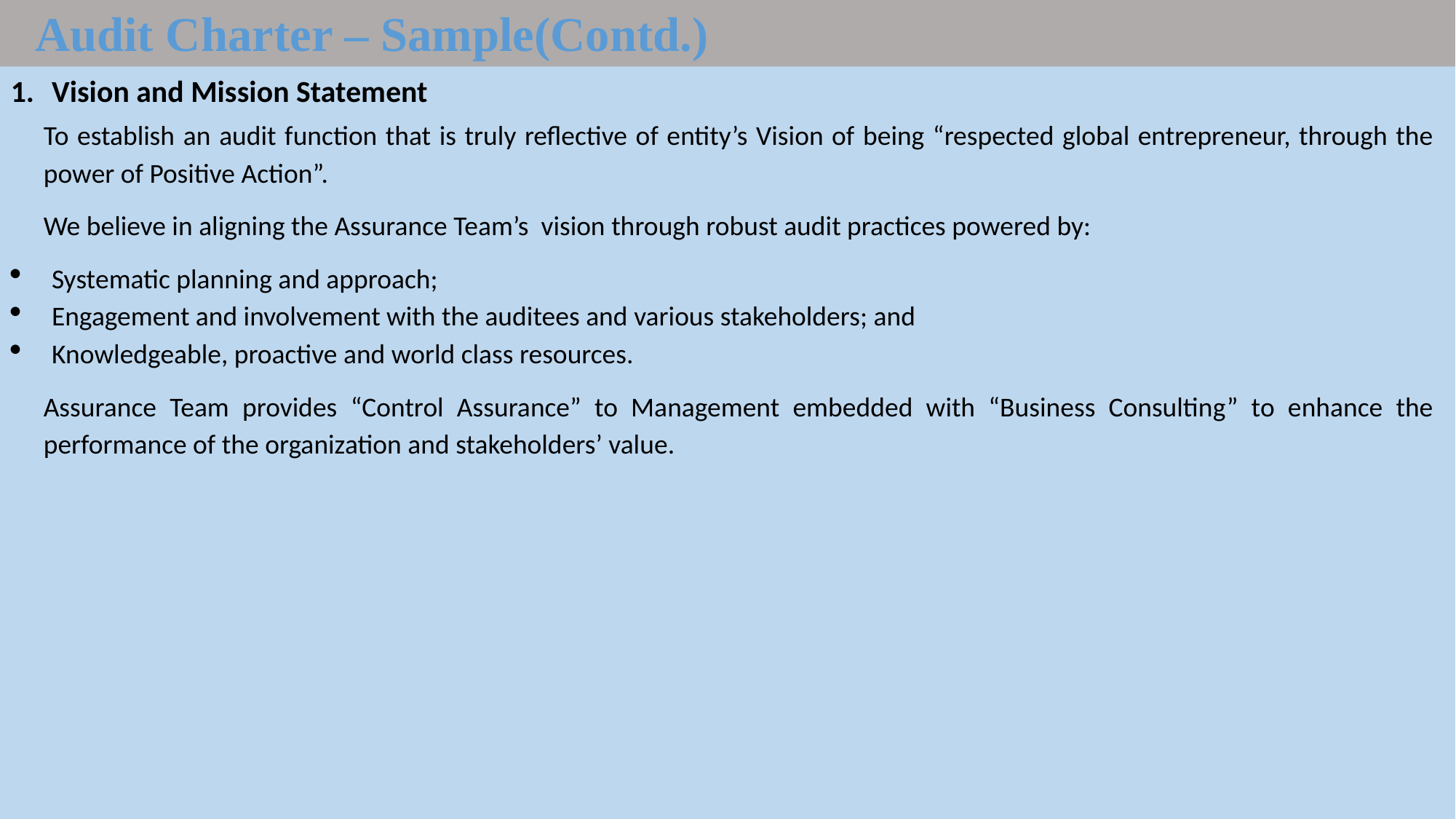

Audit Charter – Sample(Contd.)
Vision and Mission Statement
To establish an audit function that is truly reflective of entity’s Vision of being “respected global entrepreneur, through the power of Positive Action”.
We believe in aligning the Assurance Team’s  vision through robust audit practices powered by:
Systematic planning and approach;
Engagement and involvement with the auditees and various stakeholders; and
Knowledgeable, proactive and world class resources.
Assurance Team provides “Control Assurance” to Management embedded with “Business Consulting” to enhance the performance of the organization and stakeholders’ value.